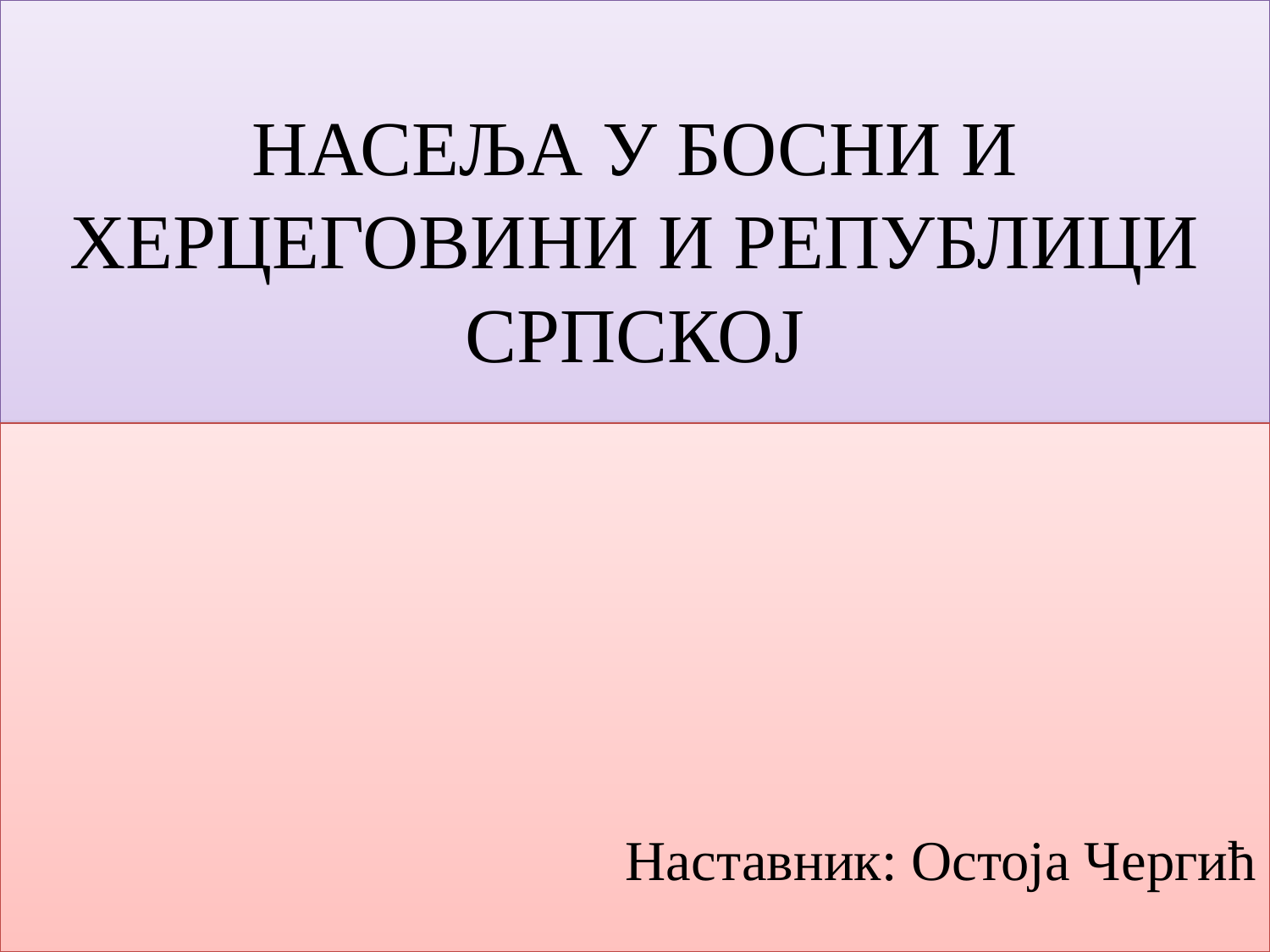

# НАСЕЉА У БОСНИ И ХЕРЦЕГОВИНИ И РЕПУБЛИЦИ СРПСКОЈ

Наставник: Остоја Чергић